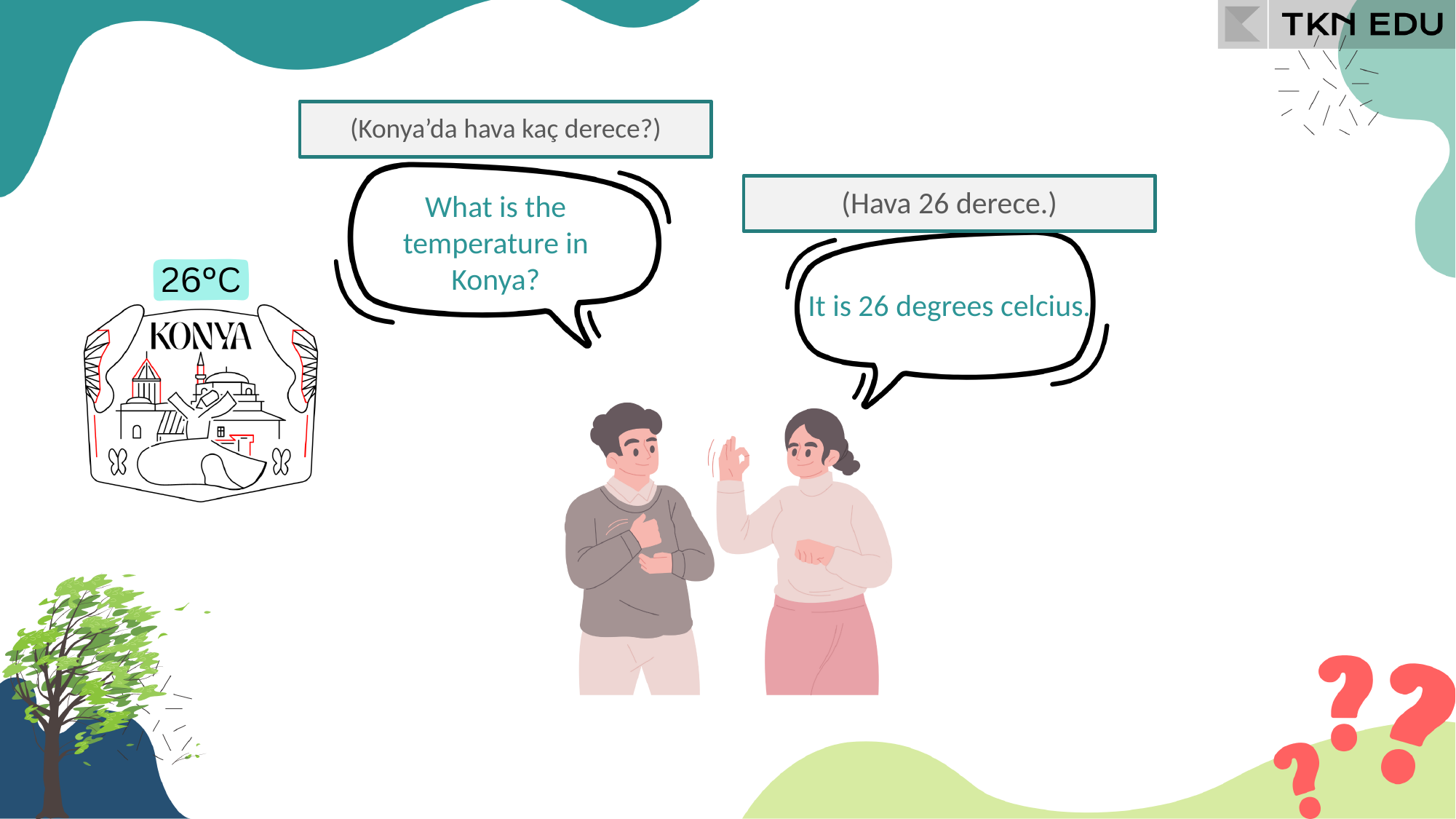

(Konya’da hava kaç derece?)
What is the temperature in Konya?
(Hava 26 derece.)
It is 26 degrees celcius.